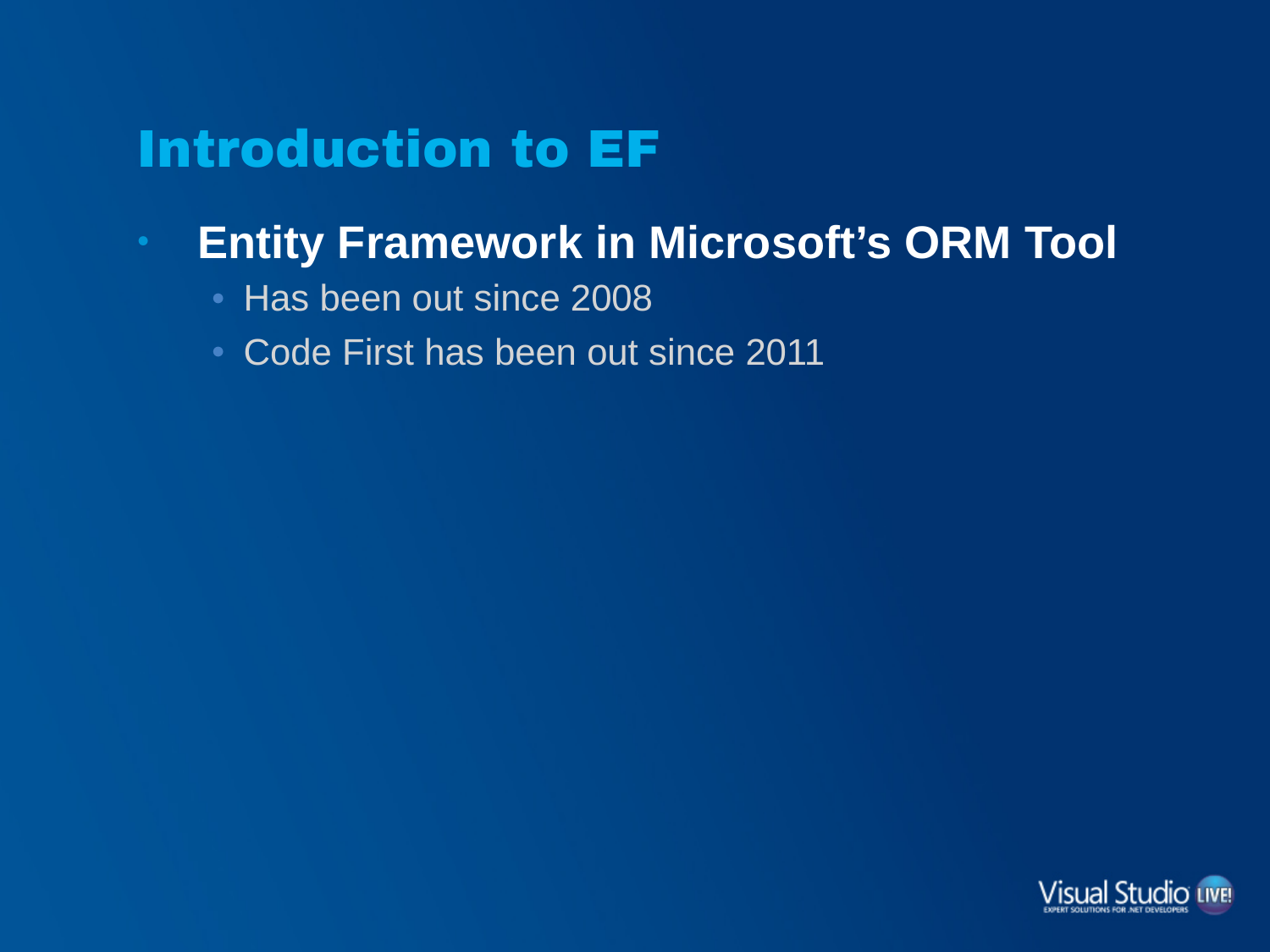

# Introduction to EF
Entity Framework in Microsoft’s ORM Tool
Has been out since 2008
Code First has been out since 2011